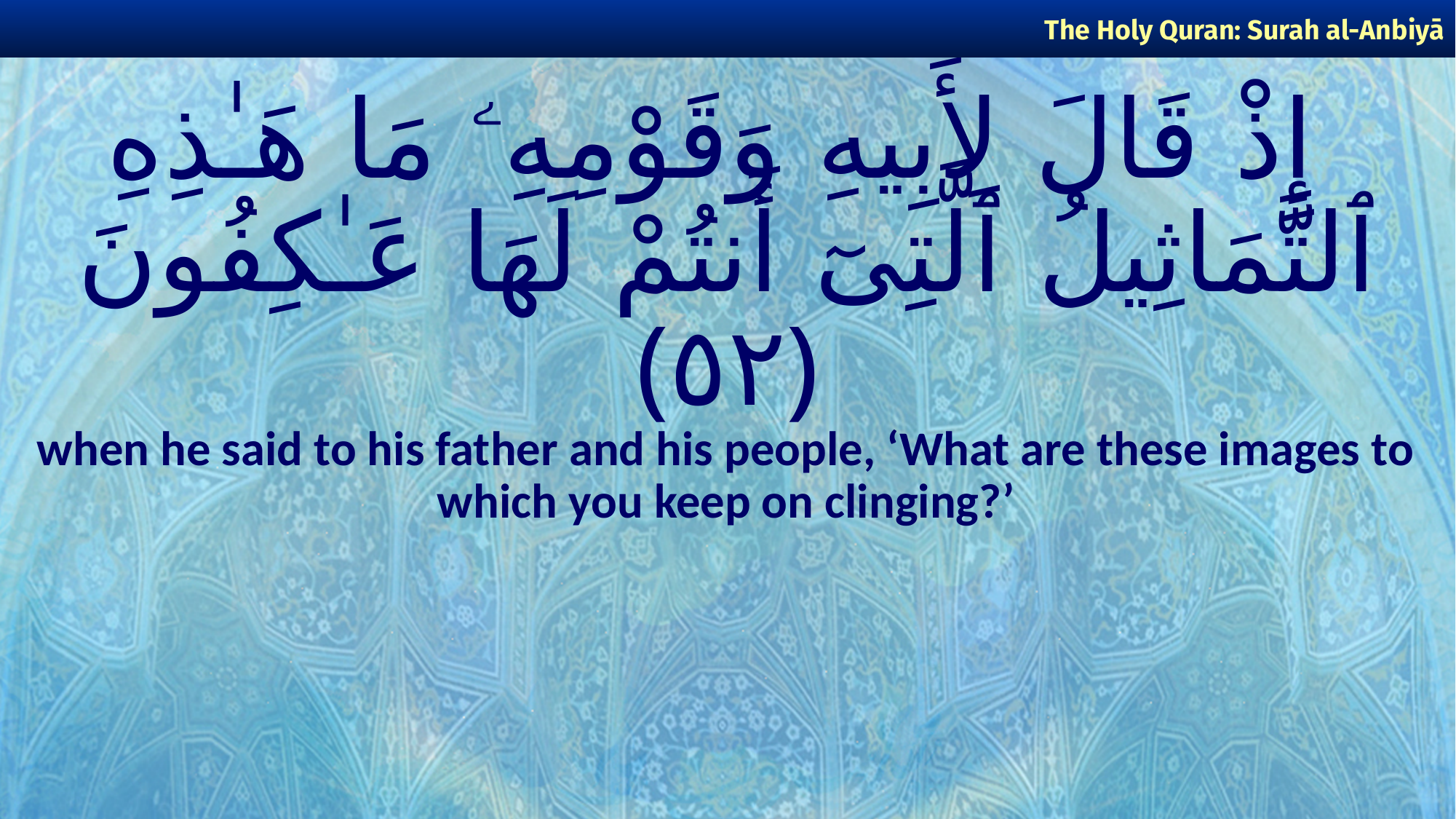

The Holy Quran: Surah al-Anbiyā
# إِذْ قَالَ لِأَبِيهِ وَقَوْمِهِۦ مَا هَـٰذِهِ ٱلتَّمَاثِيلُ ٱلَّتِىٓ أَنتُمْ لَهَا عَـٰكِفُونَ ﴿٥٢﴾
when he said to his father and his people, ‘What are these images to which you keep on clinging?’